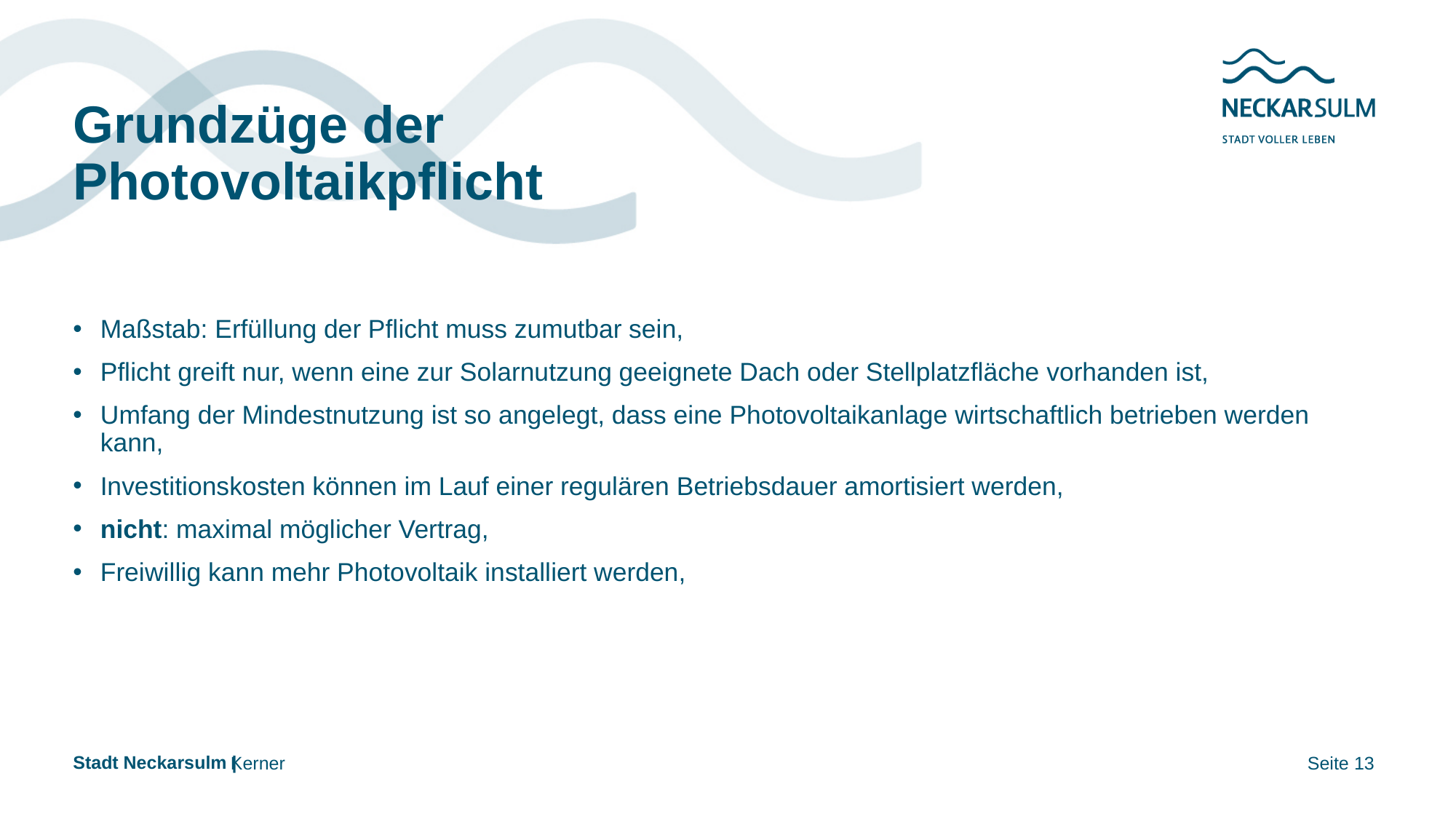

# Grundzüge der Photovoltaikpflicht
Maßstab: Erfüllung der Pflicht muss zumutbar sein,
Pflicht greift nur, wenn eine zur Solarnutzung geeignete Dach oder Stellplatzfläche vorhanden ist,
Umfang der Mindestnutzung ist so angelegt, dass eine Photovoltaikanlage wirtschaftlich betrieben werden kann,
Investitionskosten können im Lauf einer regulären Betriebsdauer amortisiert werden,
nicht: maximal möglicher Vertrag,
Freiwillig kann mehr Photovoltaik installiert werden,

Kerner
Seite 13